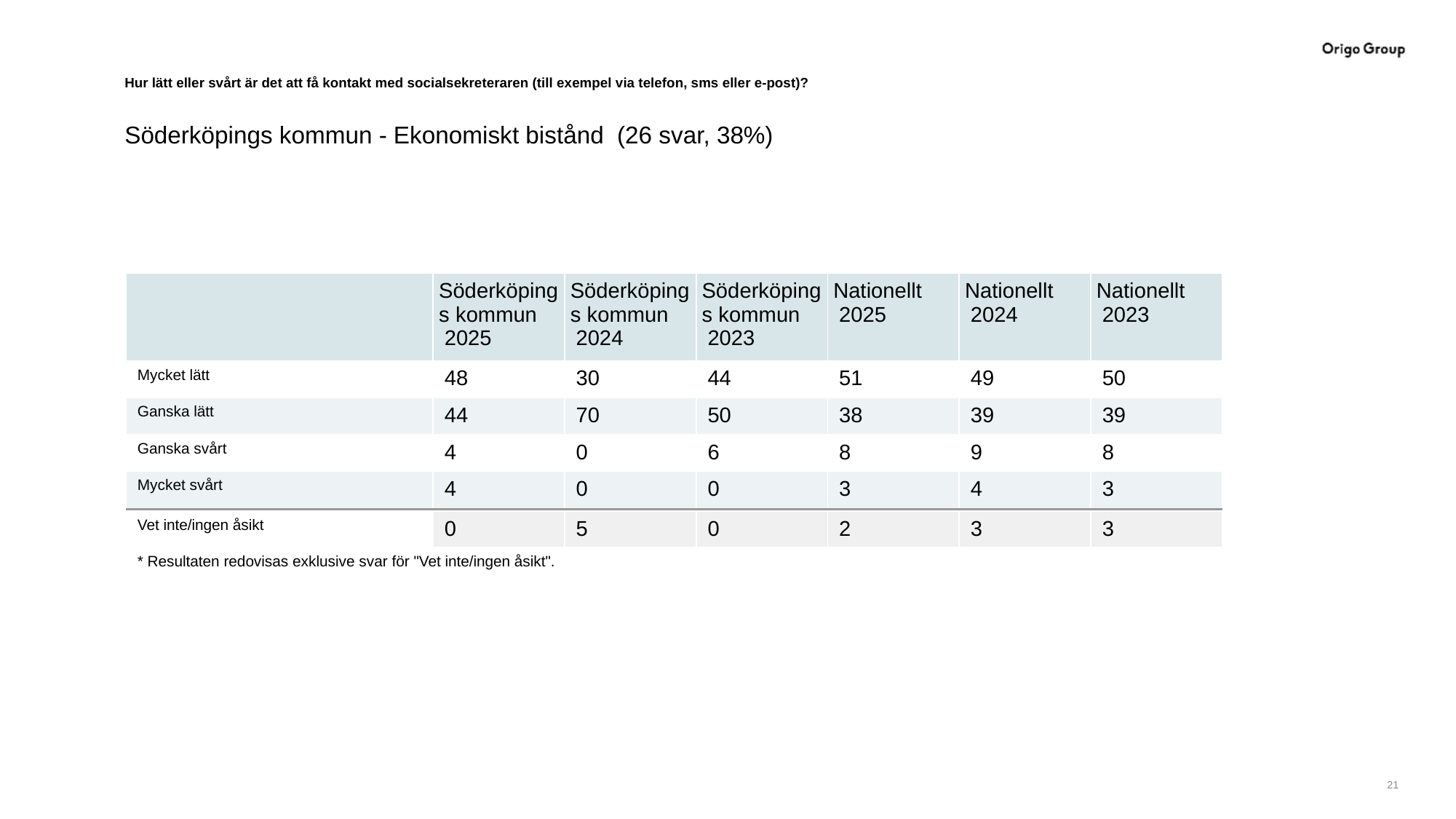

# Hur lätt eller svårt är det att få kontakt med socialsekreteraren (till exempel via telefon, sms eller e-post)?
Söderköpings kommun - Ekonomiskt bistånd  (26 svar, 38%)
|  | Söderköpings kommun 2025 | Söderköpings kommun 2024 | Söderköpings kommun 2023 | Nationellt 2025 | Nationellt 2024 | Nationellt 2023 |
| --- | --- | --- | --- | --- | --- | --- |
| Mycket lätt | 48 | 30 | 44 | 51 | 49 | 50 |
| Ganska lätt | 44 | 70 | 50 | 38 | 39 | 39 |
| Ganska svårt | 4 | 0 | 6 | 8 | 9 | 8 |
| Mycket svårt | 4 | 0 | 0 | 3 | 4 | 3 |
|  |  |  |  |  |  |  |
| Vet inte/ingen åsikt | 0 | 5 | 0 | 2 | 3 | 3 |
| \* Resultaten redovisas exklusive svar för "Vet inte/ingen åsikt". |  |  |  |  |  |  |
21